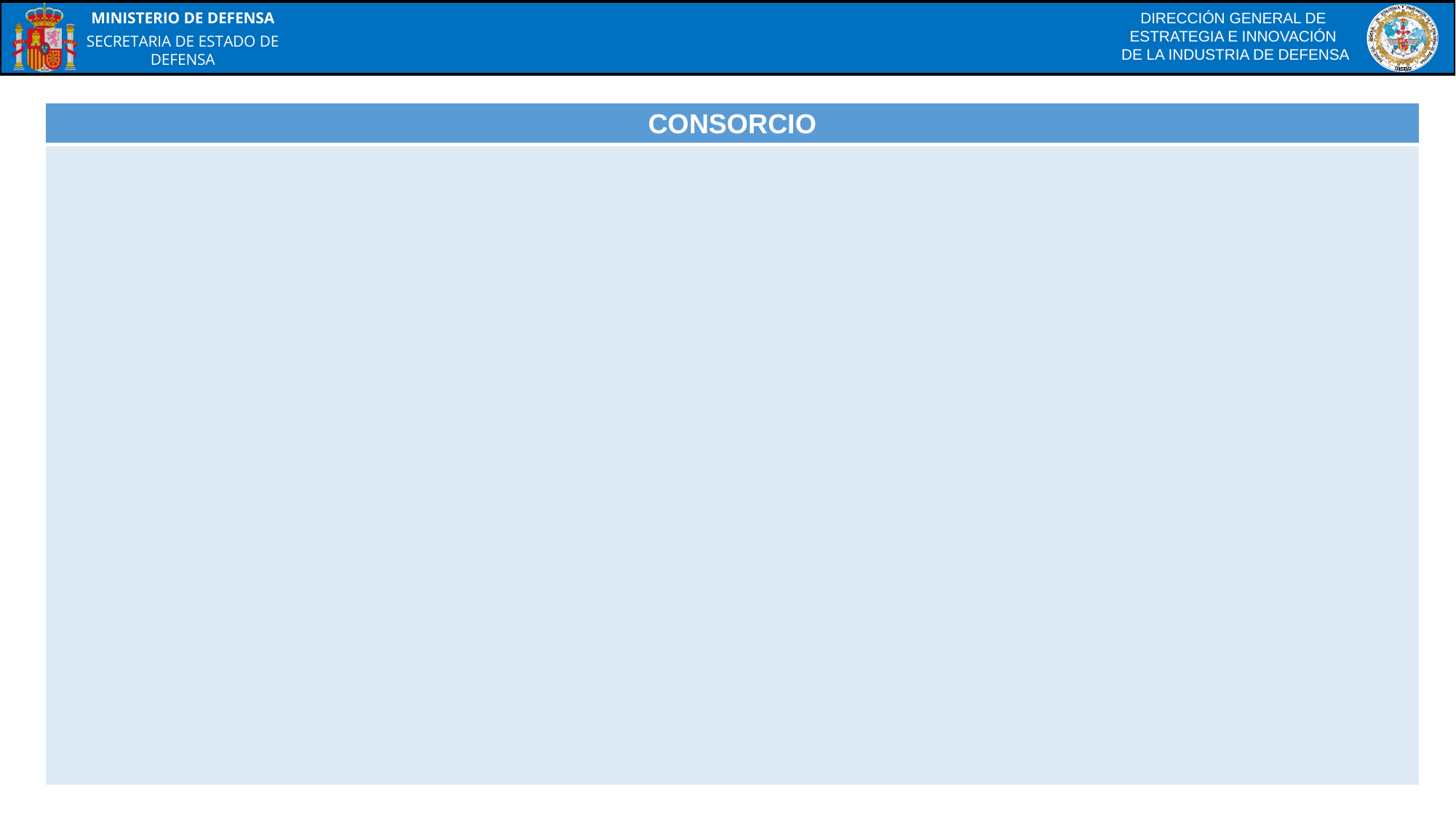

| CONSORCIO |
| --- |
|  |